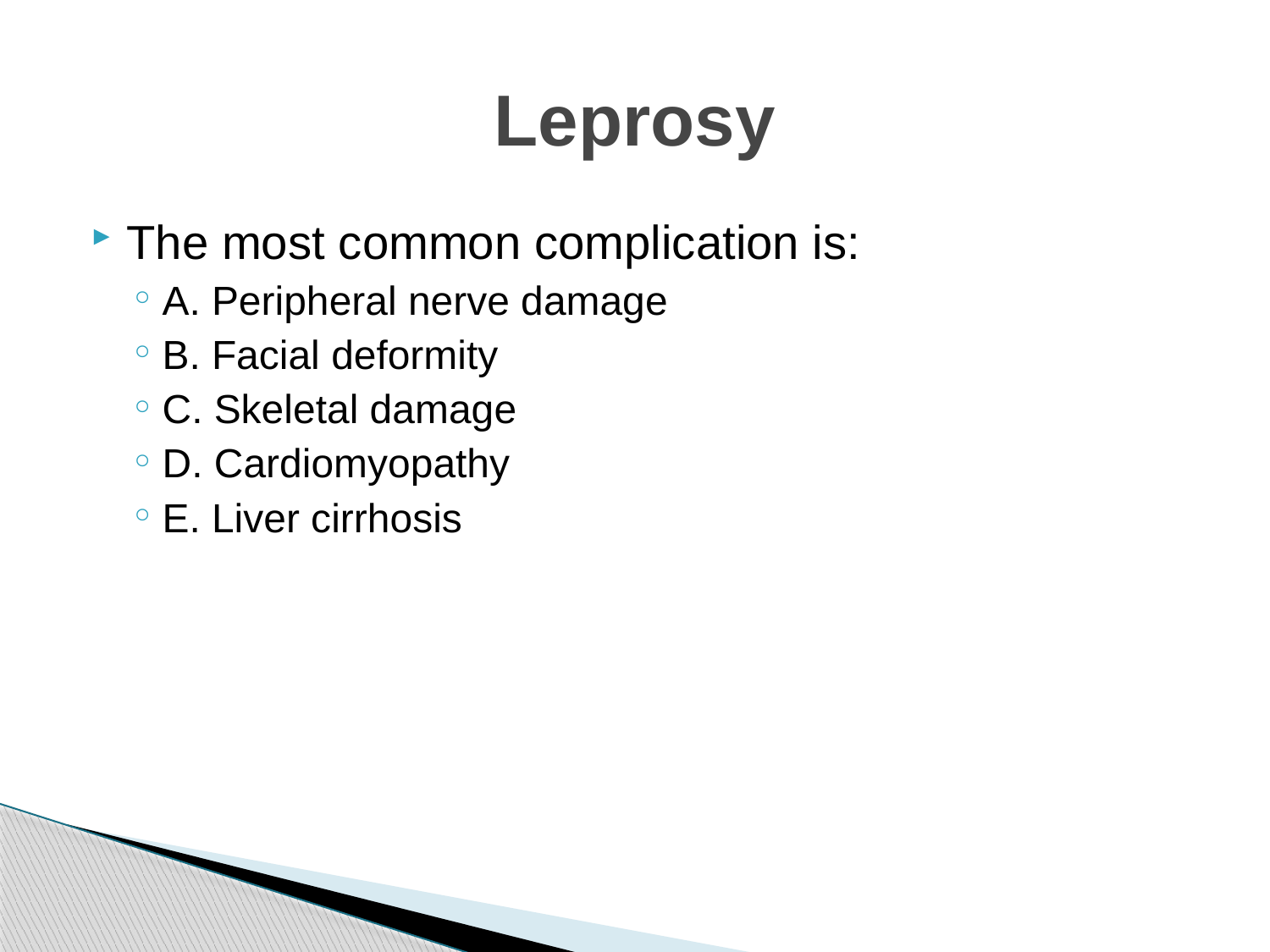

# Leprosy
The most common complication is:
A. Peripheral nerve damage
B. Facial deformity
C. Skeletal damage
D. Cardiomyopathy
E. Liver cirrhosis